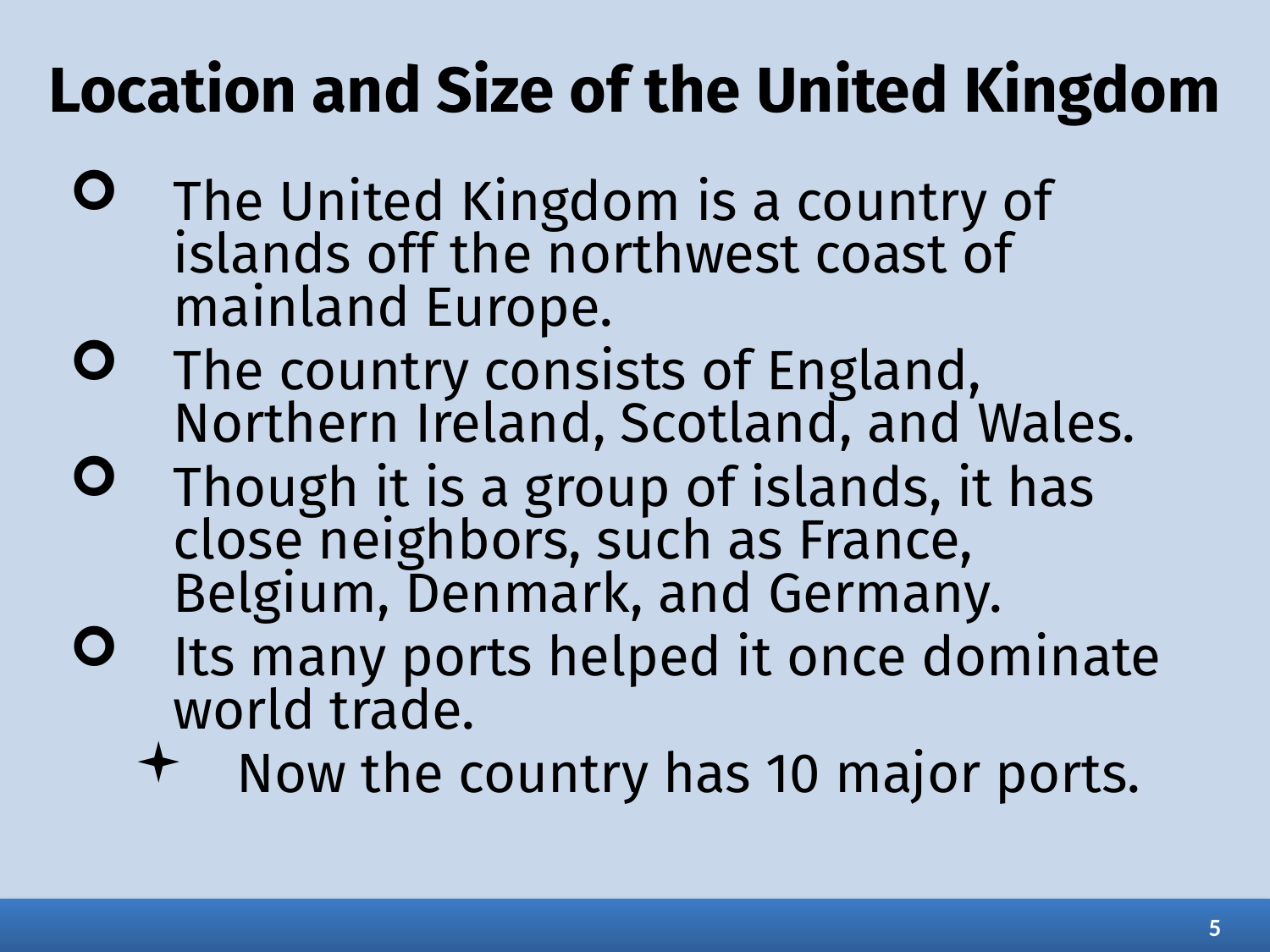

# Location and Size of the United Kingdom
The United Kingdom is a country of islands off the northwest coast of mainland Europe.
The country consists of England, Northern Ireland, Scotland, and Wales.
Though it is a group of islands, it has close neighbors, such as France, Belgium, Denmark, and Germany.
Its many ports helped it once dominate world trade.
Now the country has 10 major ports.
5